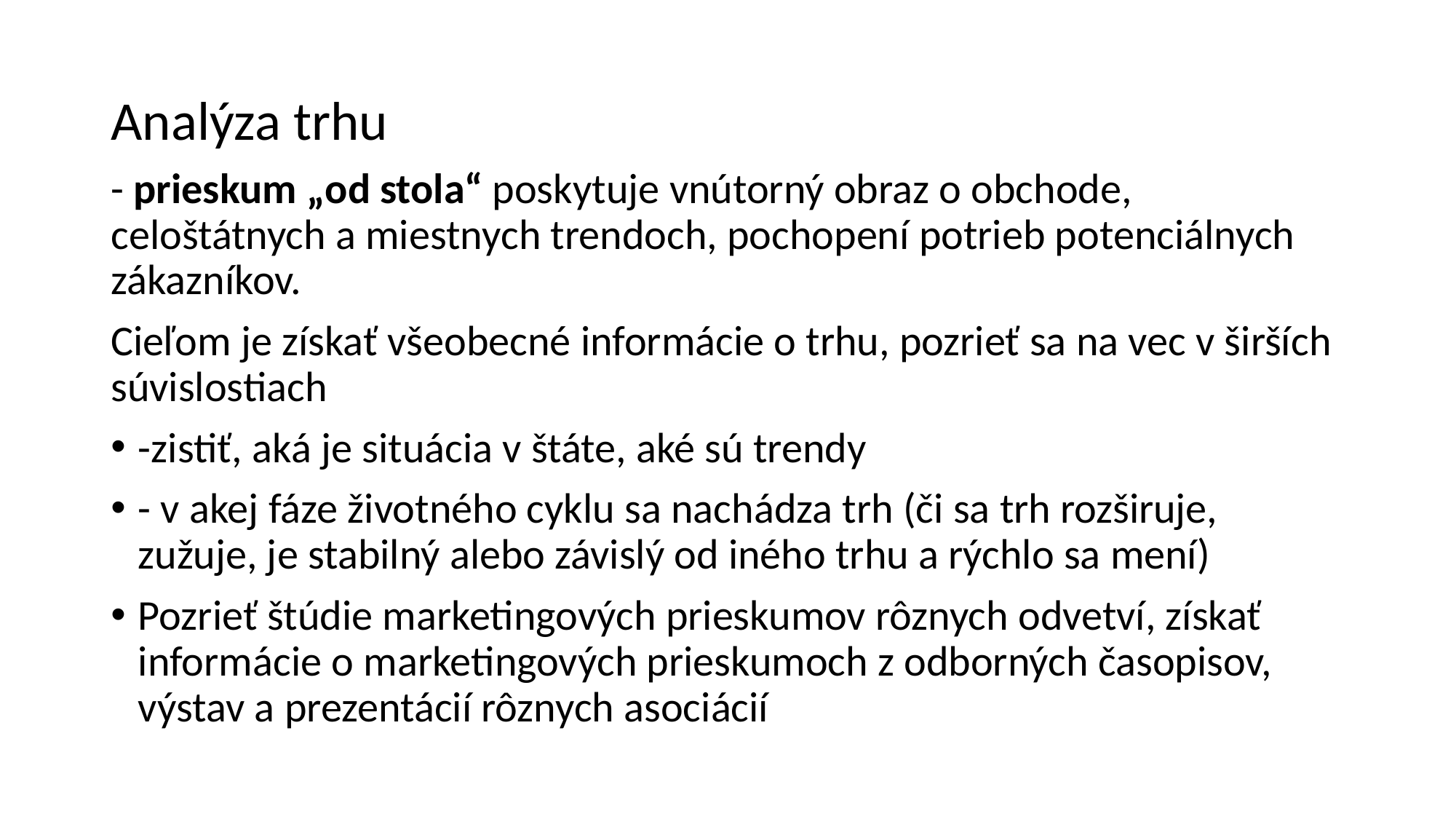

# Analýza trhu
- prieskum „od stola“ poskytuje vnútorný obraz o obchode, celoštátnych a miestnych trendoch, pochopení potrieb potenciálnych zákazníkov.
Cieľom je získať všeobecné informácie o trhu, pozrieť sa na vec v širších súvislostiach
-zistiť, aká je situácia v štáte, aké sú trendy
- v akej fáze životného cyklu sa nachádza trh (či sa trh rozširuje, zužuje, je stabilný alebo závislý od iného trhu a rýchlo sa mení)
Pozrieť štúdie marketingových prieskumov rôznych odvetví, získať informácie o marketingových prieskumoch z odborných časopisov, výstav a prezentácií rôznych asociácií